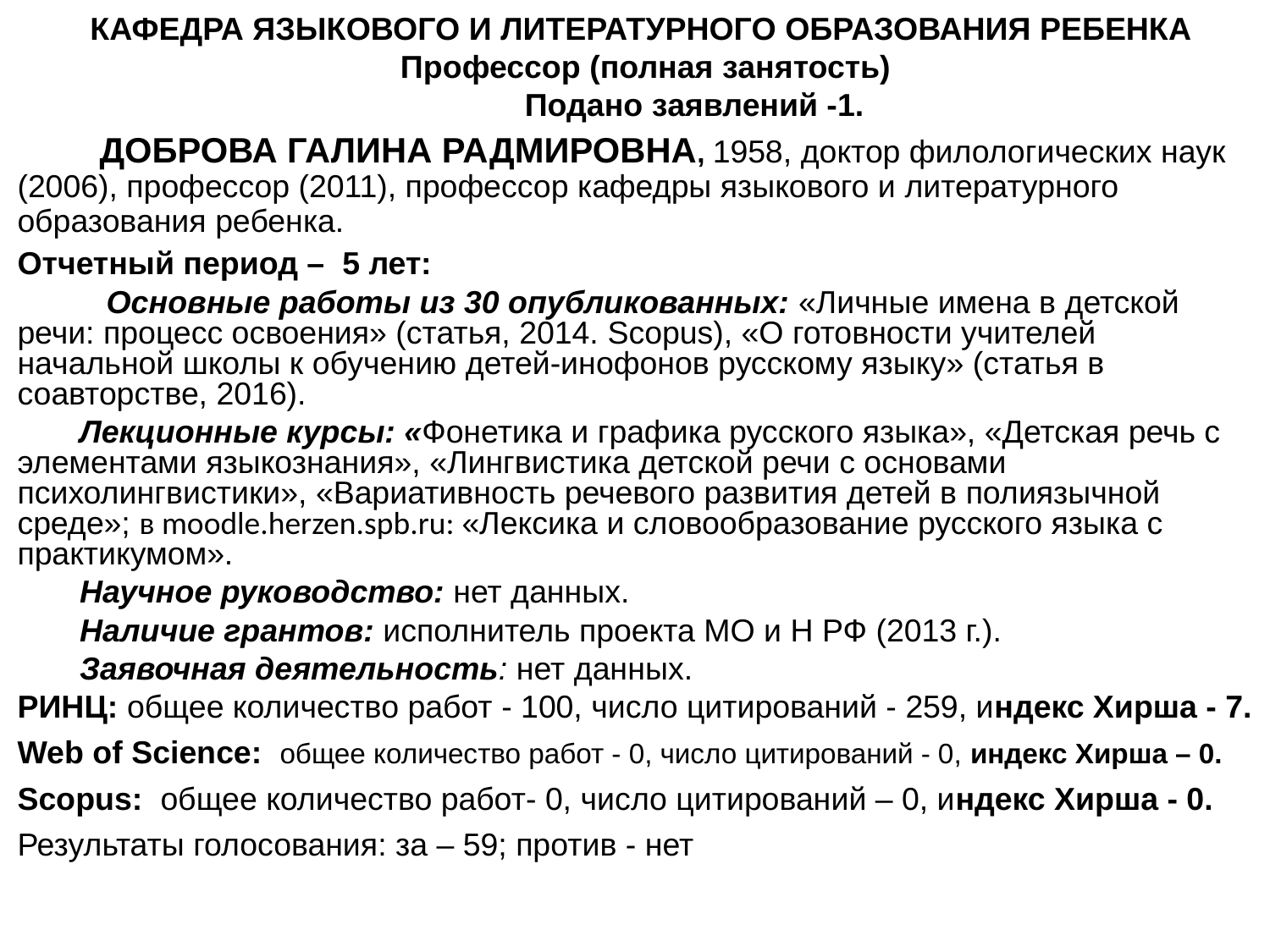

КАФЕДРА ЯЗЫКОВОГО И ЛИТЕРАТУРНОГО ОБРАЗОВАНИЯ РЕБЕНКА
Профессор (полная занятость)
           Подано заявлений -1.
          ДОБРОВА ГАЛИНА РАДМИРОВНА, 1958, доктор филологических наук (2006), профессор (2011), профессор кафедры языкового и литературного образования ребенка.
Отчетный период –  5 лет:
          Основные работы из 30 опубликованных: «Личные имена в детской речи: процесс освоения» (статья, 2014. Scopus), «О готовности учителей начальной школы к обучению детей-инофонов русскому языку» (статья в соавторстве, 2016).
       Лекционные курсы: «Фонетика и графика русского языка», «Детская речь с элементами языкознания», «Лингвистика детской речи с основами психолингвистики», «Вариативность речевого развития детей в полиязычной среде»; в moodle.herzen.spb.ru: «Лексика и словообразование русского языка с практикумом».
       Научное руководство: нет данных.
       Наличие грантов: исполнитель проекта МО и Н РФ (2013 г.).
       Заявочная деятельность: нет данных.
РИНЦ: общее количество работ - 100, число цитирований - 259, индекс Хирша - 7.
Web of Science:  общее количество работ - 0, число цитирований - 0, индекс Хирша – 0.
Scopus:  общее количество работ- 0, число цитирований – 0, индекс Хирша - 0.
Результаты голосования: за – 59; против - нет